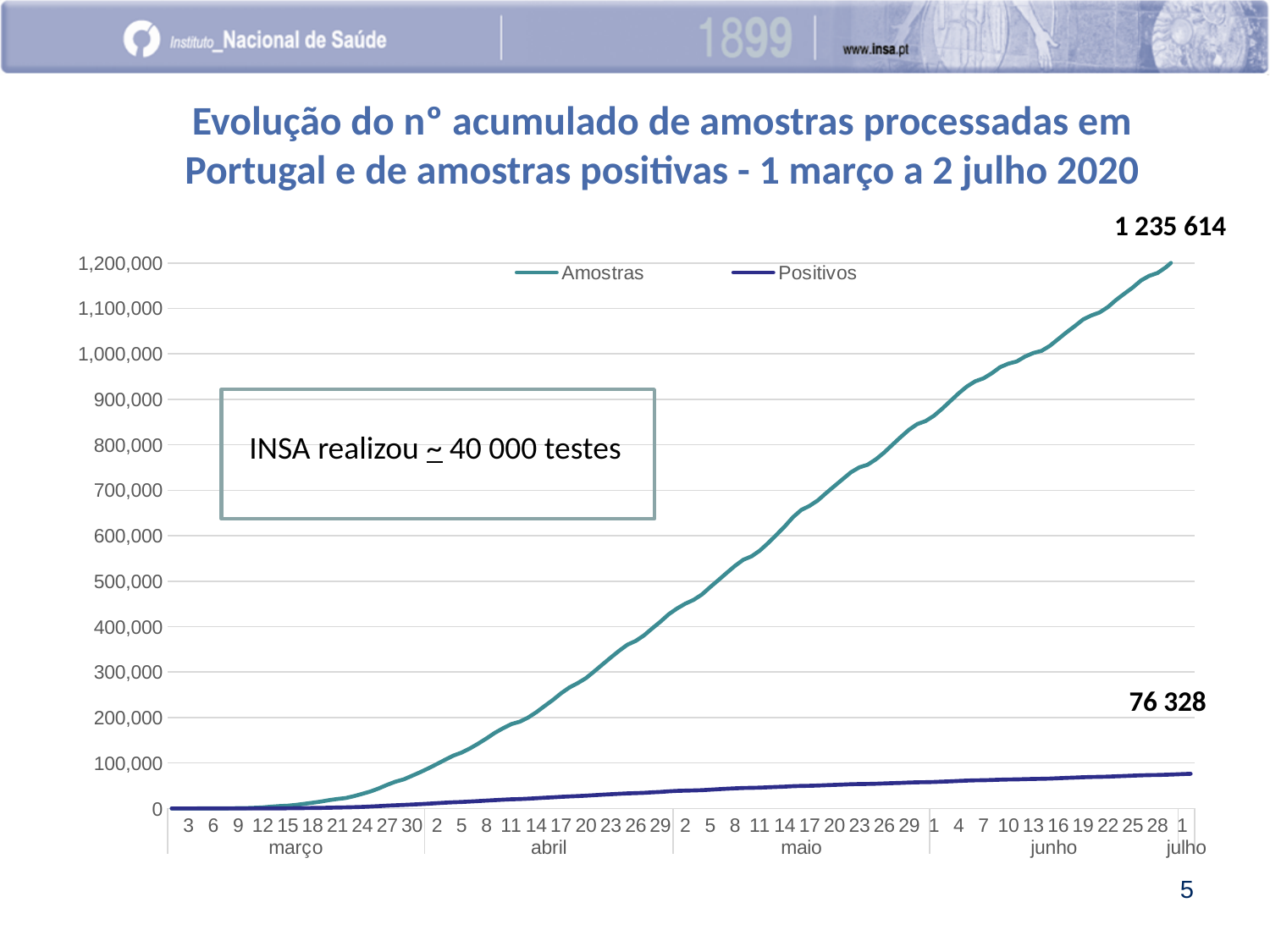

Evolução do nº acumulado de amostras processadas em Portugal e de amostras positivas - 1 março a 2 julho 2020
1 235 614

### Chart

| Category | Amostras | Positivos |
|---|---|---|
| 1 | 25.0 | 3.0 |
| 2 | 70.0 | 4.0 |
| 3 | 131.0 | 7.0 |
| 4 | 171.0 | 10.0 |
| 5 | 251.0 | 18.0 |
| 6 | 332.0 | 28.0 |
| 7 | 411.0 | 42.0 |
| 8 | 495.0 | 57.0 |
| 9 | 670.0 | 75.0 |
| 10 | 976.0 | 113.0 |
| 11 | 1556.0 | 170.0 |
| 12 | 2494.0 | 221.0 |
| 13 | 4045.0 | 325.0 |
| 14 | 5298.0 | 415.0 |
| 15 | 6249.0 | 531.0 |
| 16 | 7926.0 | 677.0 |
| 17 | 10230.0 | 880.0 |
| 18 | 12688.0 | 1156.0 |
| 19 | 15178.0 | 1406.0 |
| 20 | 18393.0 | 1733.0 |
| 21 | 20909.0 | 2094.0 |
| 22 | 23018.0 | 2442.0 |
| 23 | 27199.0 | 2859.0 |
| 24 | 32214.0 | 3515.0 |
| 25 | 37523.0 | 4287.0 |
| 26 | 44212.0 | 5275.0 |
| 27 | 52089.0 | 6268.0 |
| 28 | 58982.0 | 7111.0 |
| 29 | 64014.0 | 7868.0 |
| 30 | 71967.0 | 8773.0 |
| 31 | 79909.0 | 9617.0 |
| 1 | 88539.0 | 10658.0 |
| 2 | 97796.0 | 11737.0 |
| 3 | 107234.0 | 12806.0 |
| 4 | 116289.0 | 13632.0 |
| 5 | 123005.0 | 14313.0 |
| 6 | 132191.0 | 15328.0 |
| 7 | 142748.0 | 16337.0 |
| 8 | 154150.0 | 17416.0 |
| 9 | 166359.0 | 18450.0 |
| 10 | 176546.0 | 19391.0 |
| 11 | 185647.0 | 20259.0 |
| 12 | 190857.0 | 20719.0 |
| 13 | 199744.0 | 21566.0 |
| 14 | 211664.0 | 22572.0 |
| 15 | 225292.0 | 23633.0 |
| 16 | 238692.0 | 24604.0 |
| 17 | 253409.0 | 25620.0 |
| 18 | 266188.0 | 26504.0 |
| 19 | 275690.0 | 27324.0 |
| 20 | 286693.0 | 28152.0 |
| 21 | 301522.0 | 29278.0 |
| 22 | 316954.0 | 30426.0 |
| 23 | 332045.0 | 31400.0 |
| 24 | 346770.0 | 32322.0 |
| 25 | 360210.0 | 33224.0 |
| 26 | 368445.0 | 33826.0 |
| 27 | 380593.0 | 34506.0 |
| 28 | 396097.0 | 35533.0 |
| 29 | 410865.0 | 36486.0 |
| 30 | 427238.0 | 37738.0 |
| 1 | 439890.0 | 38697.0 |
| 2 | 450423.0 | 39283.0 |
| 3 | 458822.0 | 39738.0 |
| 4 | 470678.0 | 40264.0 |
| 5 | 486797.0 | 41382.0 |
| 6 | 502495.0 | 42462.0 |
| 7 | 518441.0 | 43445.0 |
| 8 | 533783.0 | 44354.0 |
| 9 | 547236.0 | 45066.0 |
| 10 | 554718.0 | 45482.0 |
| 11 | 567407.0 | 45911.0 |
| 12 | 583912.0 | 46617.0 |
| 13 | 602081.0 | 47385.0 |
| 14 | 620363.0 | 48130.0 |
| 15 | 640811.0 | 49025.0 |
| 16 | 656774.0 | 49650.0 |
| 17 | 665719.0 | 49983.0 |
| 18 | 677767.0 | 50526.0 |
| 19 | 693888.0 | 51313.0 |
| 20 | 709278.0 | 51983.0 |
| 21 | 724525.0 | 52647.0 |
| 22 | 739679.0 | 53327.0 |
| 23 | 750414.0 | 53784.0 |
| 24 | 756124.0 | 53971.0 |
| 25 | 767967.0 | 54472.0 |
| 26 | 782980.0 | 55145.0 |
| 27 | 800144.0 | 55814.0 |
| 28 | 817013.0 | 56371.0 |
| 29 | 833042.0 | 57101.0 |
| 30 | 845647.0 | 57635.0 |
| 31 | 852169.0 | 57895.0 |
| 1 | 863692.0 | 58361.0 |
| 2 | 879234.0 | 59088.0 |
| 3 | 896231.0 | 59791.0 |
| 4 | 913257.0 | 60652.0 |
| 5 | 928377.0 | 61411.0 |
| 6 | 939722.0 | 61883.0 |
| 7 | 946292.0 | 62152.0 |
| 8 | 957405.0 | 62687.0 |
| 9 | 970808.0 | 63346.0 |
| 10 | 978486.0 | 63826.0 |
| 11 | 983247.0 | 64060.0 |
| 12 | 993997.0 | 64622.0 |
| 13 | 1001883.0 | 65032.0 |
| 14 | 1006634.0 | 65306.0 |
| 15 | 1017640.0 | 65761.0 |
| 16 | 1032286.0 | 66541.0 |
| 17 | 1047192.0 | 67302.0 |
| 18 | 1060812.0 | 67944.0 |
| 19 | 1075406.0 | 68729.0 |
| 20 | 1084384.0 | 69322.0 |
| 21 | 1090977.0 | 69609.0 |
| 22 | 1102836.0 | 70095.0 |
| 23 | 1118563.0 | 70855.0 |
| 24 | 1132297.0 | 71549.0 |
| 25 | 1145716.0 | 72212.0 |
| 26 | 1161345.0 | 72940.0 |
| 27 | 1171599.0 | 73459.0 |
| 28 | 1177905.0 | 73724.0 |
| 29 | 1190273.0 | 74241.0 |
| 30 | 1205965.0 | 74863.0 |
| 1 | 1221149.0 | 75652.0 |
| 2 | 1235614.0 | 76328.0 |
INSA realizou ~ 40 000 testes

76 328
5